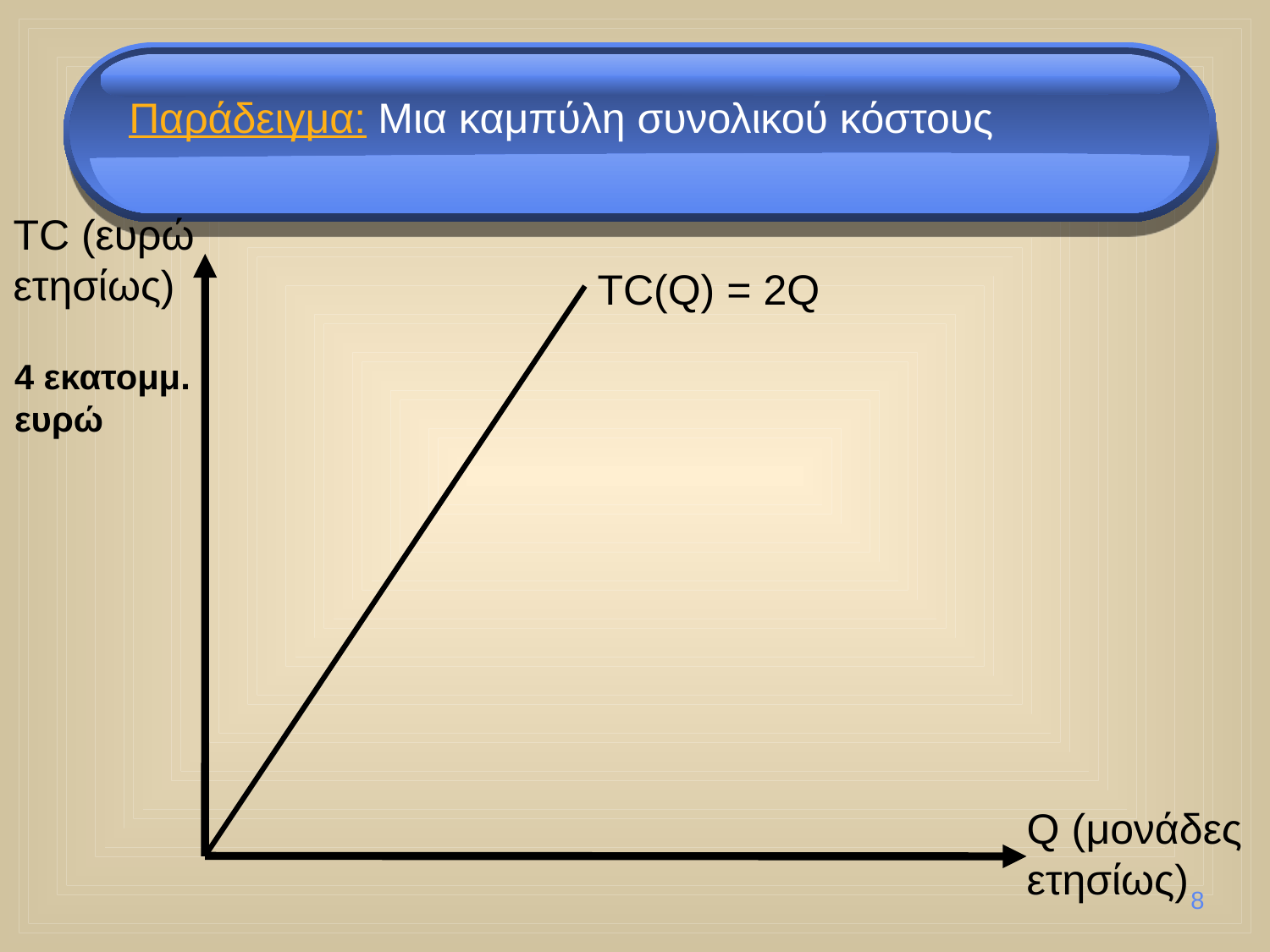

Παράδειγμα: Mια καμπύλη συνολικού κόστους
TC (ευρώ
ετησίως)

TC(Q) = 2Q

4 εκατομμ.
ευρώ
Q (μονάδες
ετησίως)

8